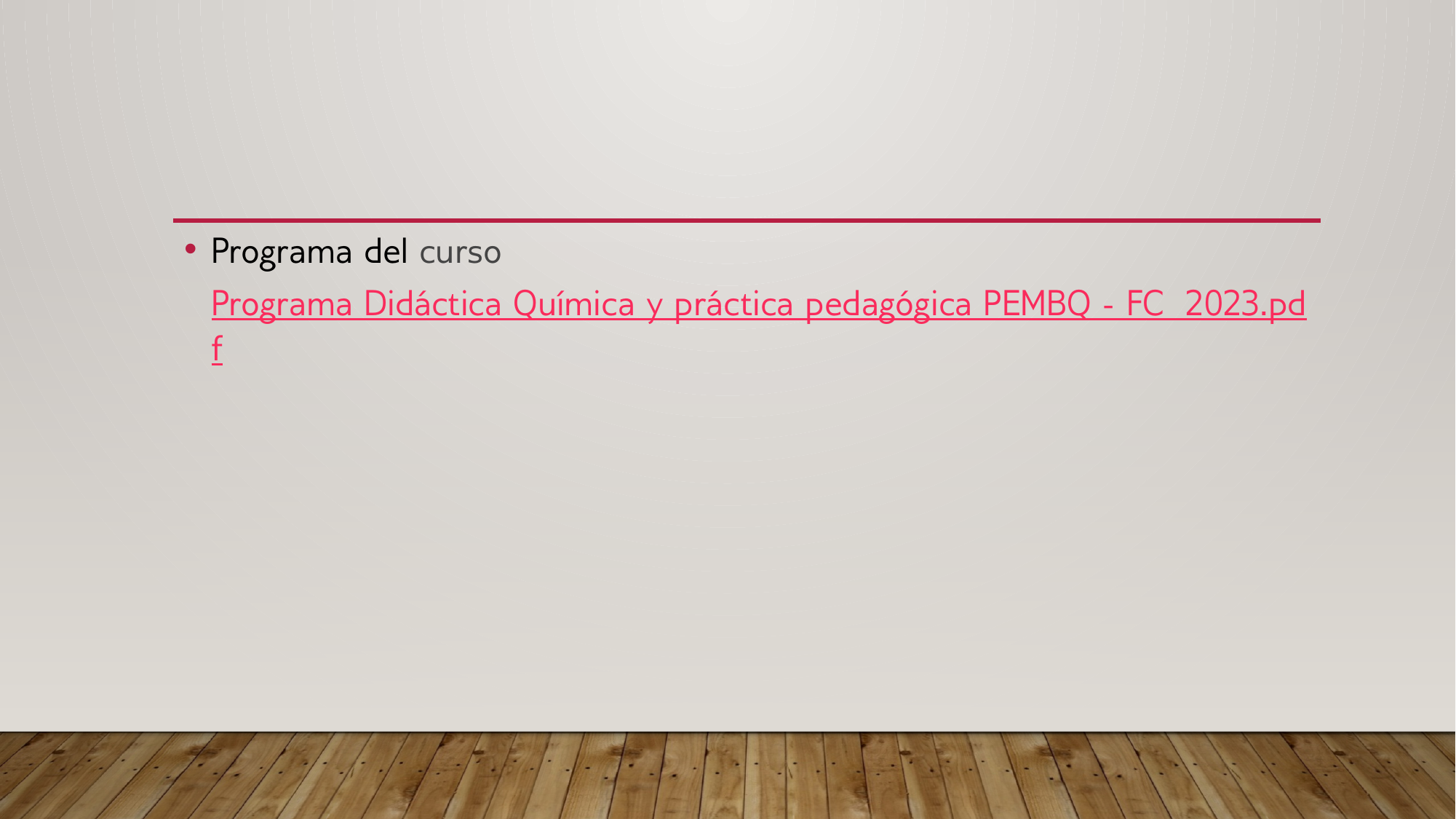

#

Programa del cursoPrograma Didáctica Química y práctica pedagógica PEMBQ - FC  2023.pdf